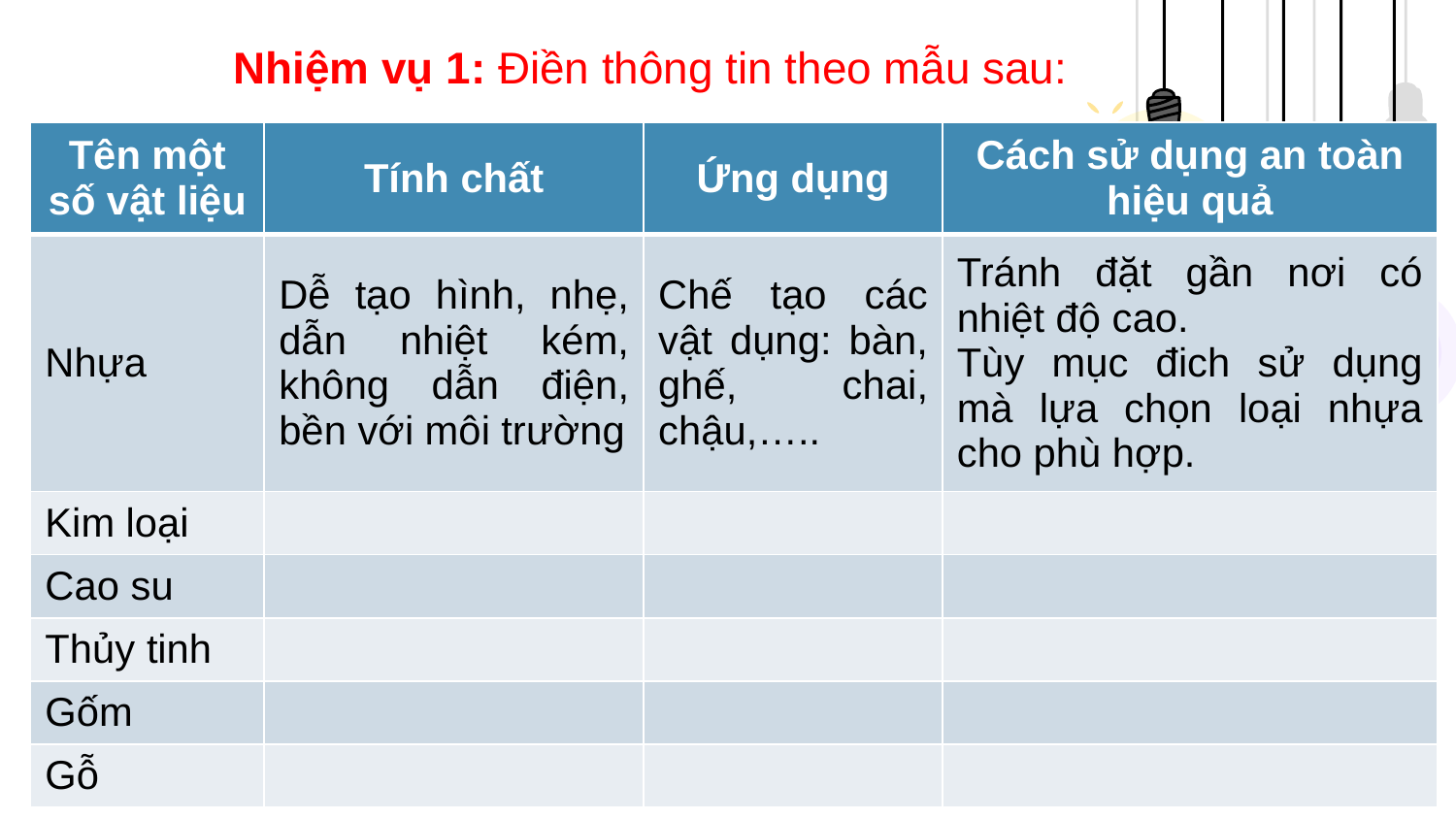

Nhiệm vụ 1: Điền thông tin theo mẫu sau:
| Tên một số vật liệu | Tính chất | Ứng dụng | Cách sử dụng an toàn hiệu quả |
| --- | --- | --- | --- |
| Nhựa | Dễ tạo hình, nhẹ, dẫn nhiệt kém, không dẫn điện, bền với môi trường | Chế tạo các vật dụng: bàn, ghế, chai, chậu,….. | Tránh đặt gần nơi có nhiệt độ cao. Tùy mục đich sử dụng mà lựa chọn loại nhựa cho phù hợp. |
| Kim loại |  |  |  |
| Cao su |  |  |  |
| Thủy tinh |  |  |  |
| Gốm |  |  |  |
| Gỗ |  |  |  |
13